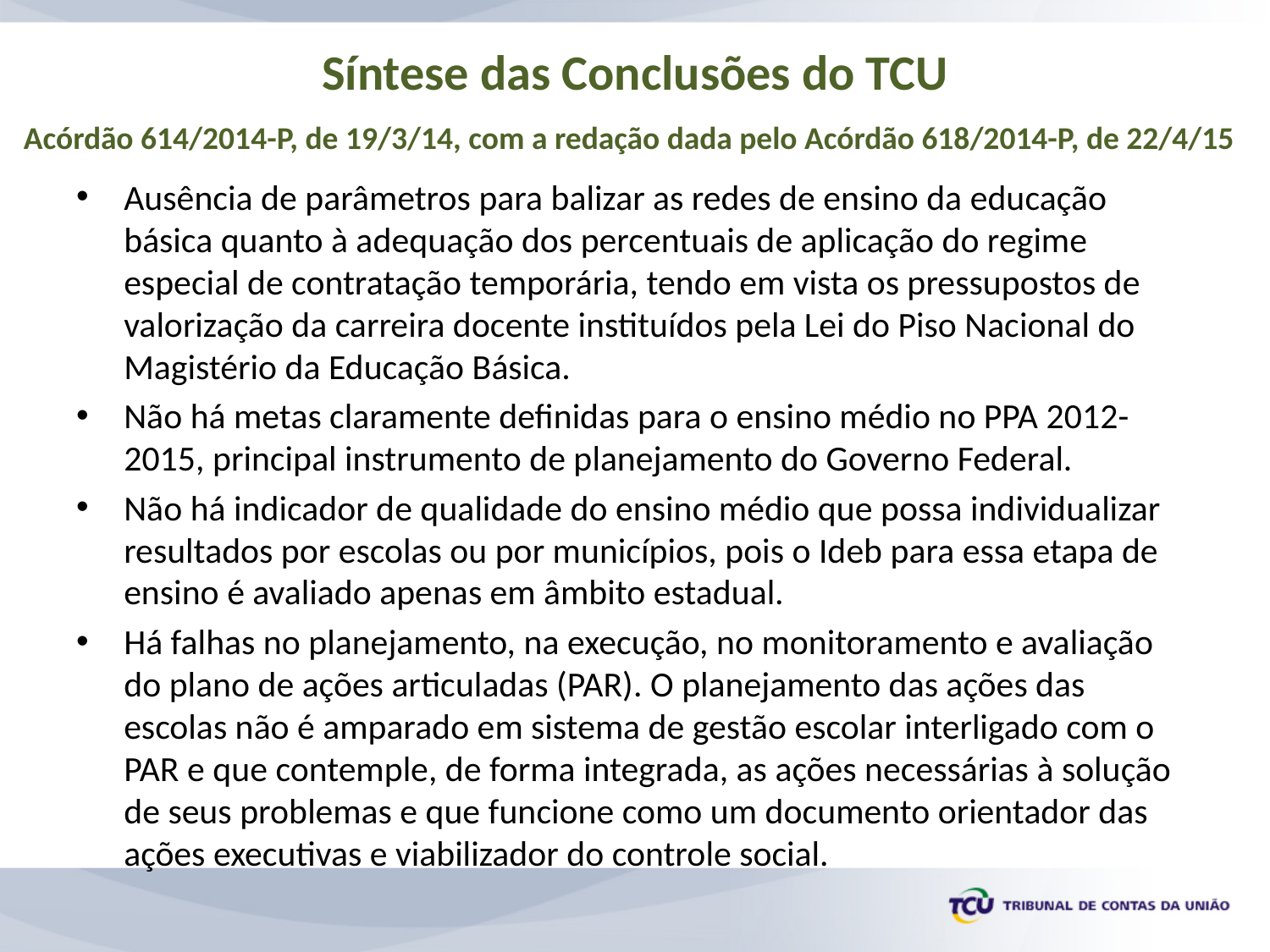

# Síntese das Conclusões do TCU Acórdão 614/2014-P, de 19/3/14, com a redação dada pelo Acórdão 618/2014-P, de 22/4/15
Ausência de parâmetros para balizar as redes de ensino da educação básica quanto à adequação dos percentuais de aplicação do regime especial de contratação temporária, tendo em vista os pressupostos de valorização da carreira docente instituídos pela Lei do Piso Nacional do Magistério da Educação Básica.
Não há metas claramente definidas para o ensino médio no PPA 2012-2015, principal instrumento de planejamento do Governo Federal.
Não há indicador de qualidade do ensino médio que possa individualizar resultados por escolas ou por municípios, pois o Ideb para essa etapa de ensino é avaliado apenas em âmbito estadual.
Há falhas no planejamento, na execução, no monitoramento e avaliação do plano de ações articuladas (PAR). O planejamento das ações das escolas não é amparado em sistema de gestão escolar interligado com o PAR e que contemple, de forma integrada, as ações necessárias à solução de seus problemas e que funcione como um documento orientador das ações executivas e viabilizador do controle social.